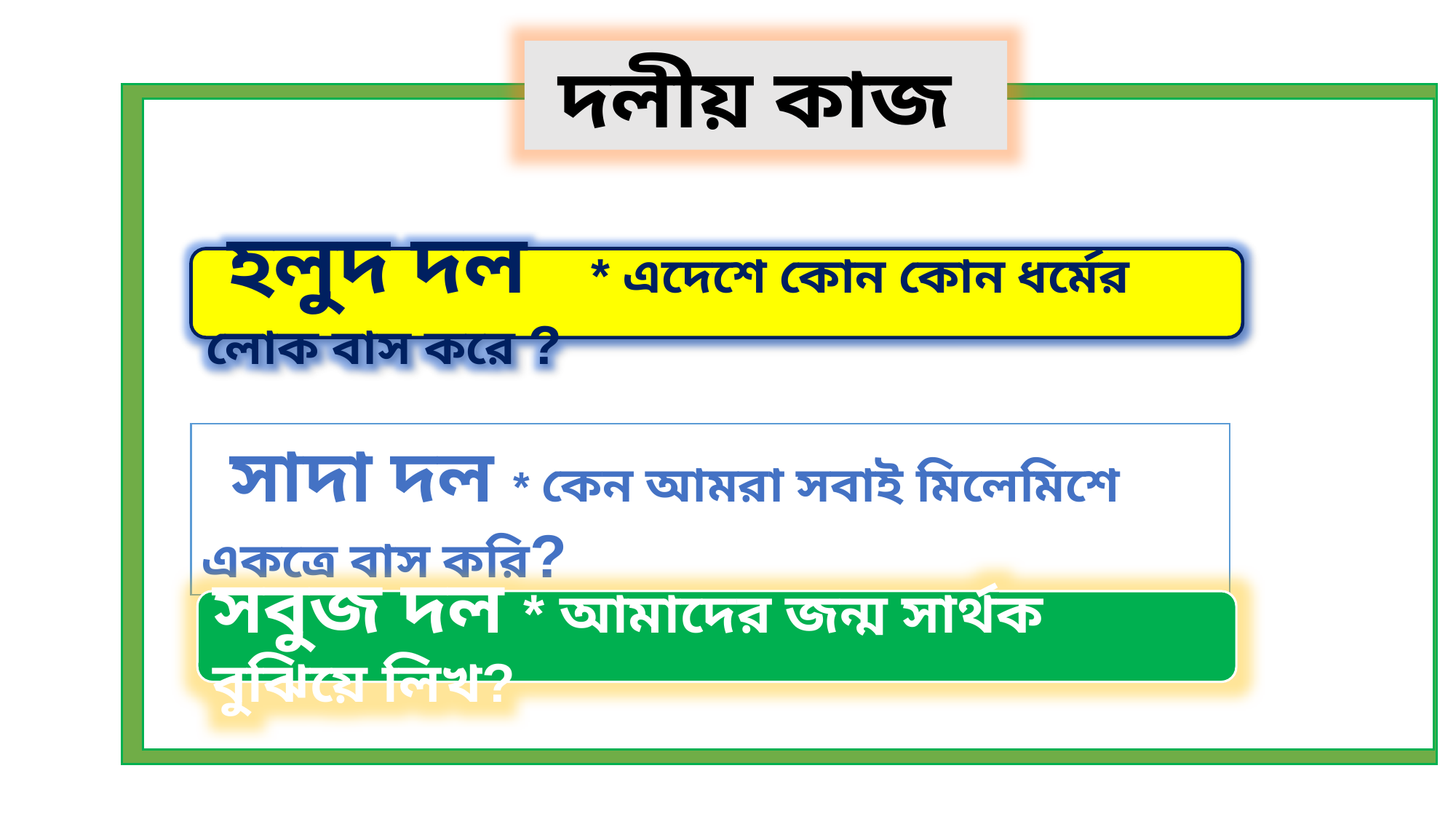

দলীয় কাজ

 হলুদ দল   * এদেশে কোন কোন ধর্মের লোক বাস করে ?
  সাদা দল * কেন আমরা সবাই মিলেমিশে একত্রে বাস করি?
সবুজ দল * আমাদের জন্ম সার্থক   বুঝিয়ে লিখ?